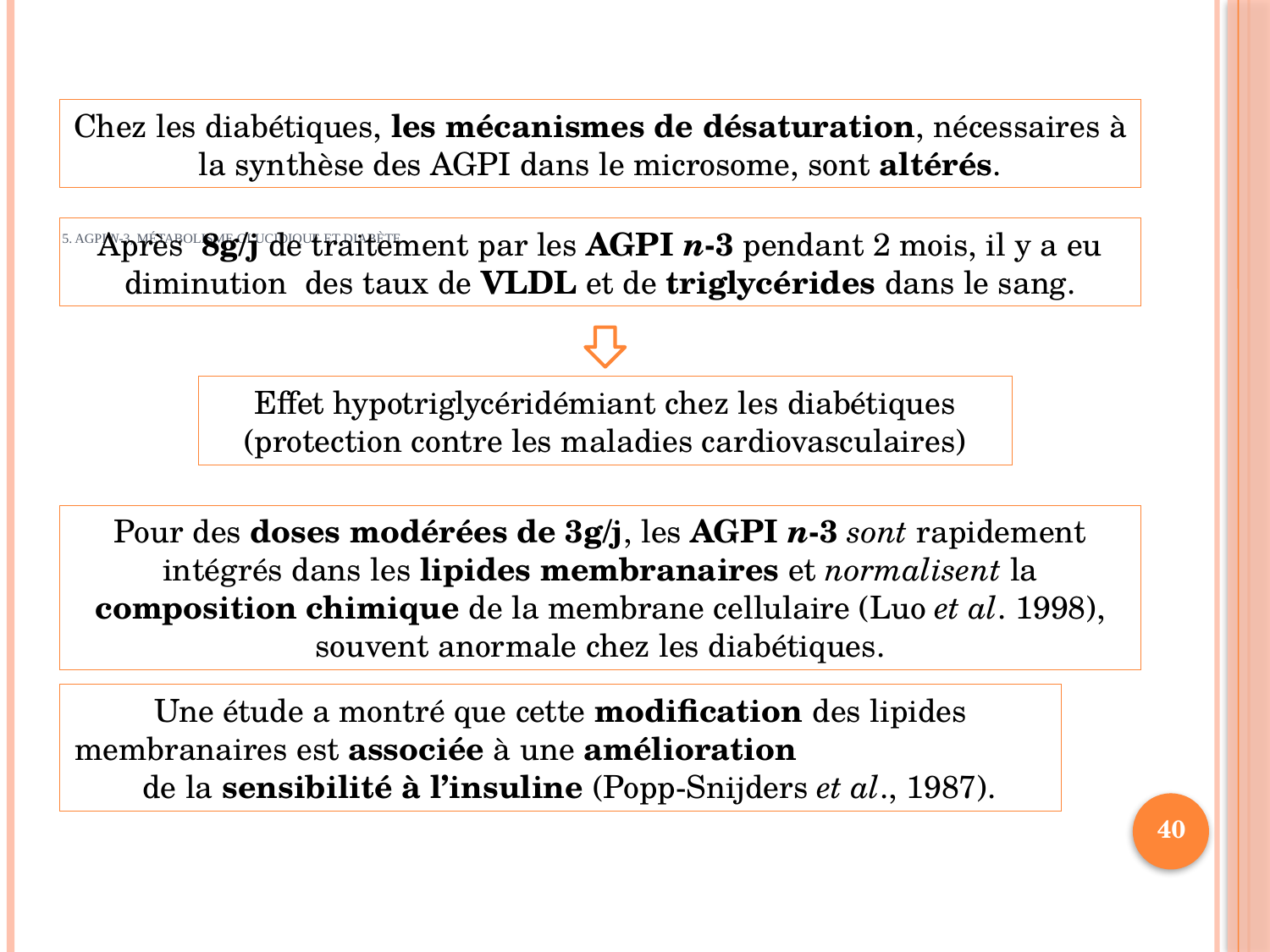

Chez les diabétiques, les mécanismes de désaturation, nécessaires à la synthèse des AGPI dans le microsome, sont altérés.
# 5. AGPI n-3, métabolisme glucidique et diabète
Après  8g/j de traitement par les AGPI n-3 pendant 2 mois, il y a eu diminution  des taux de VLDL et de triglycérides dans le sang.

Effet hypotriglycéridémiant chez les diabétiques (protection contre les maladies cardiovasculaires)
Pour des doses modérées de 3g/j, les AGPI n-3 sont rapidement intégrés dans les lipides membranaires et normalisent la composition chimique de la membrane cellulaire (Luo et al. 1998), souvent anormale chez les diabétiques.
Une étude a montré que cette modification des lipides membranaires est associée à une amélioration                               de la sensibilité à l’insuline (Popp-Snijders et al., 1987).
40